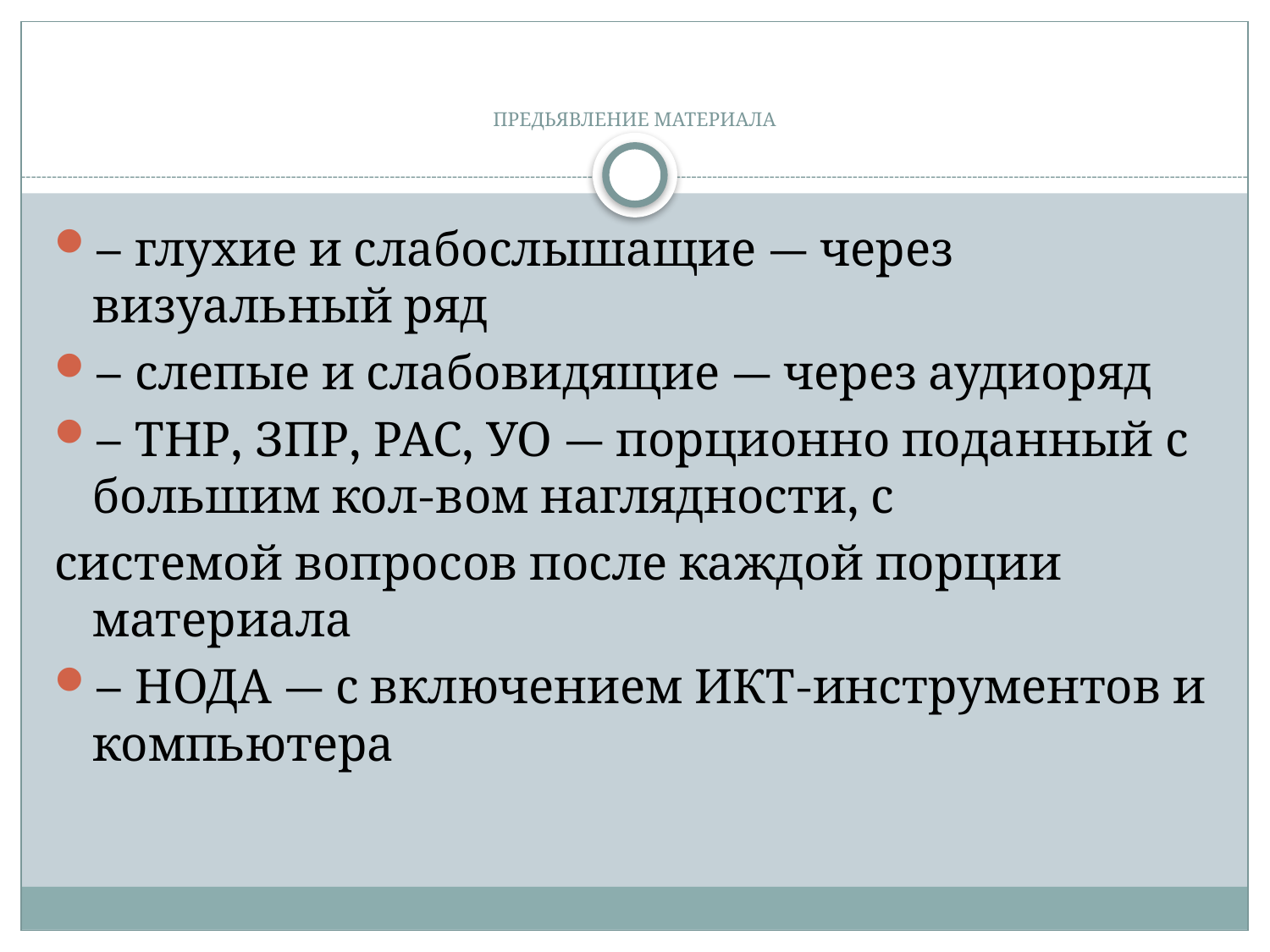

# ПРЕДЬЯВЛЕНИЕ МАТЕРИАЛА
‒ глухие и слабослышащие — через визуальный ряд
‒ слепые и слабовидящие — через аудиоряд
‒ ТНР, ЗПР, РАС, УО — порционно поданный с большим кол-вом наглядности, с
системой вопросов после каждой порции материала
‒ НОДА — с включением ИКТ-инструментов и компьютера